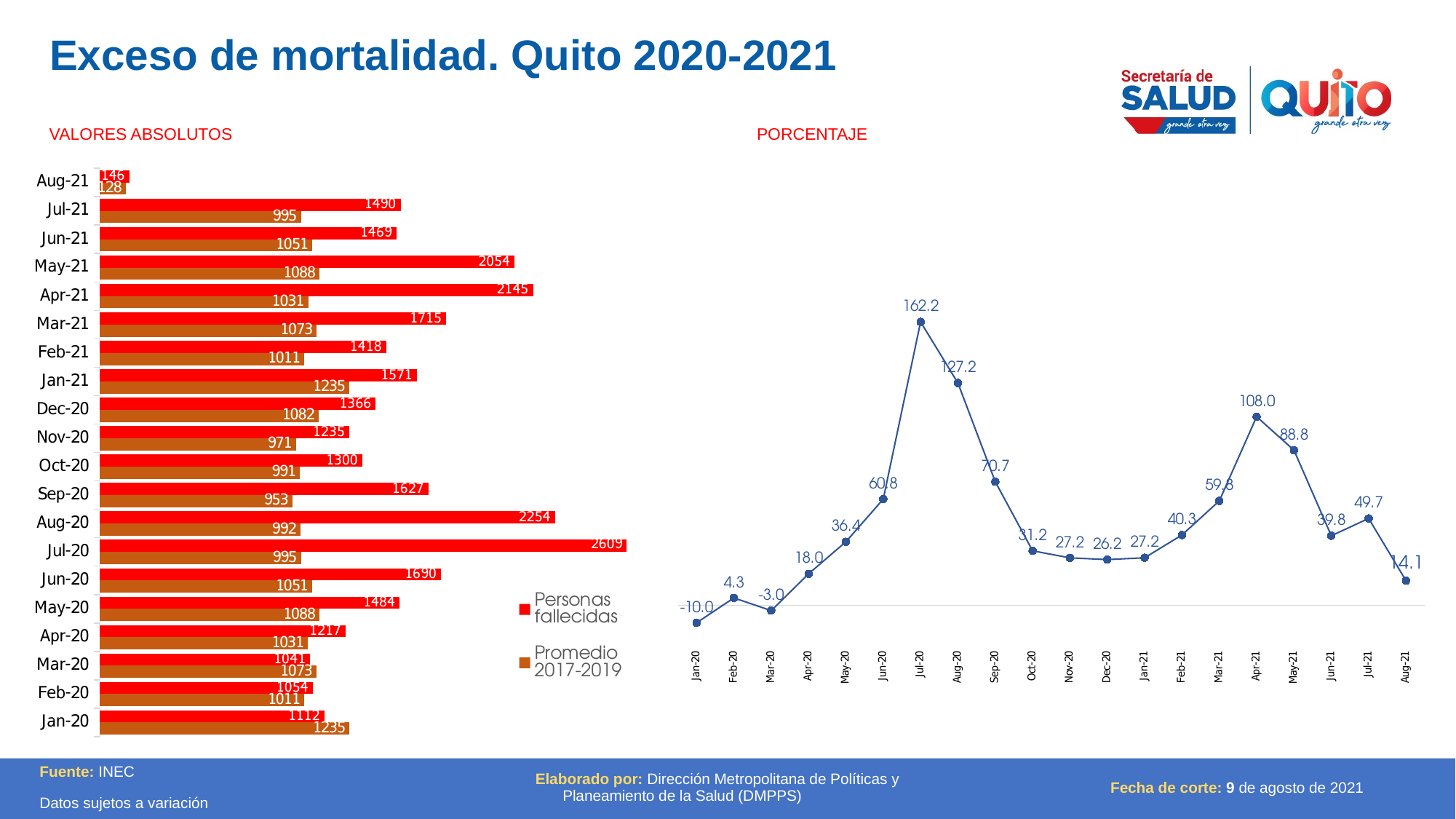

Exceso de mortalidad. Quito 2020-2021

### Chart

| Category | Promedio 2017-2019 | Personas fallecidas |
|---|---|---|
| 43831 | 1235.0 | 1112.0 |
| 43862 | 1011.0 | 1054.0 |
| 43891 | 1073.0 | 1041.0 |
| 43922 | 1031.0 | 1217.0 |
| 43952 | 1088.0 | 1484.0 |
| 43983 | 1051.0 | 1690.0 |
| 44013 | 995.0 | 2609.0 |
| 44044 | 992.0 | 2254.0 |
| 44075 | 953.0 | 1627.0 |
| 44105 | 990.6666666666666 | 1300.0 |
| 44136 | 971.0 | 1235.0 |
| 44166 | 1082.3333333333333 | 1366.0 |
| 44197 | 1234.6666666666667 | 1571.0 |
| 44228 | 1011.0 | 1418.0 |
| 44256 | 1073.3333333333333 | 1715.0 |
| 44287 | 1031.3333333333333 | 2145.0 |
| 44317 | 1088.0 | 2054.0 |
| 44348 | 1050.6666666666667 | 1469.0 |
| 44378 | 995.0 | 1490.0 |
| 44409 | 127.95698924731182 | 146.0 |

### Chart

| Category | Cambio proporcional 2020  |
|---|---|
| 43831 | -9.959514170040485 |
| 43862 | 4.253214638971316 |
| 43891 | -2.982292637465051 |
| 43922 | 18.040737148399614 |
| 43952 | 36.39705882352941 |
| 43983 | 60.79923882017126 |
| 44013 | 162.2110552763819 |
| 44044 | 127.21774193548387 |
| 44075 | 70.72402938090241 |
| 44105 | 31.224764468371475 |
| 44136 | 27.188465499485066 |
| 44166 | 26.208808130582085 |
| 44197 | 27.24082073434124 |
| 44228 | 40.25717111770524 |
| 44256 | 59.782608695652186 |
| 44287 | 107.98319327731095 |
| 44317 | 88.78676470588235 |
| 44348 | 39.81598984771573 |
| 44378 | 49.74874371859296 |
| 44409 | 14.100840336134457 |
Fuente: INEC
Datos sujetos a variación
Elaborado por: Dirección Metropolitana de Políticas y Planeamiento de la Salud (DMPPS)

Fecha de corte: 9 de agosto de 2021